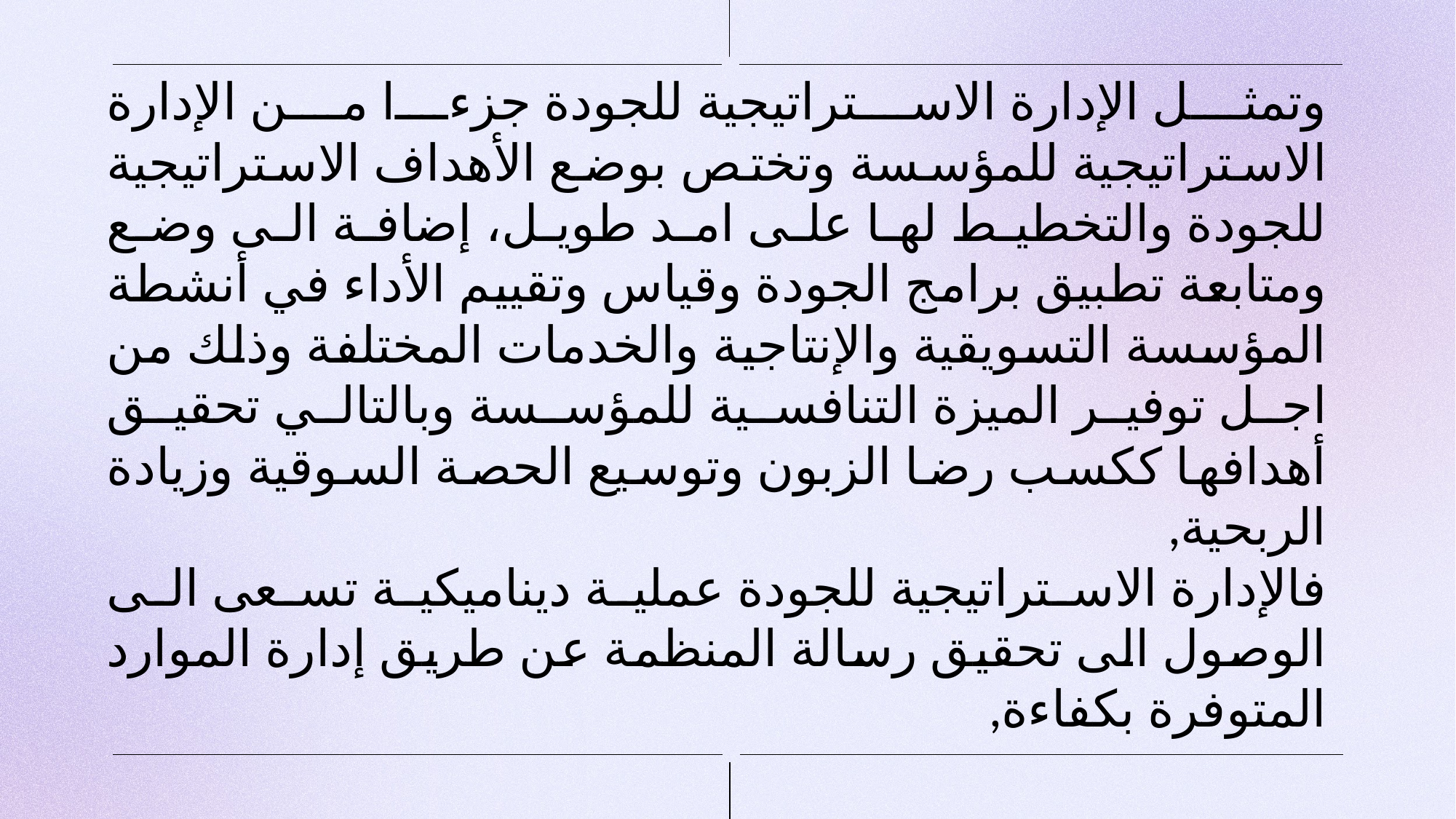

وتمثل الإدارة الاستراتيجية للجودة جزءا من الإدارة الاستراتيجية للمؤسسة وتختص بوضع الأهداف الاستراتيجية للجودة والتخطيط لها على امد طويل، إضافة الى وضع ومتابعة تطبيق برامج الجودة وقياس وتقييم الأداء في أنشطة المؤسسة التسويقية والإنتاجية والخدمات المختلفة وذلك من اجل توفير الميزة التنافسية للمؤسسة وبالتالي تحقيق أهدافها ككسب رضا الزبون وتوسيع الحصة السوقية وزيادة الربحية,
فالإدارة الاستراتيجية للجودة عملية ديناميكية تسعى الى الوصول الى تحقيق رسالة المنظمة عن طريق إدارة الموارد المتوفرة بكفاءة,